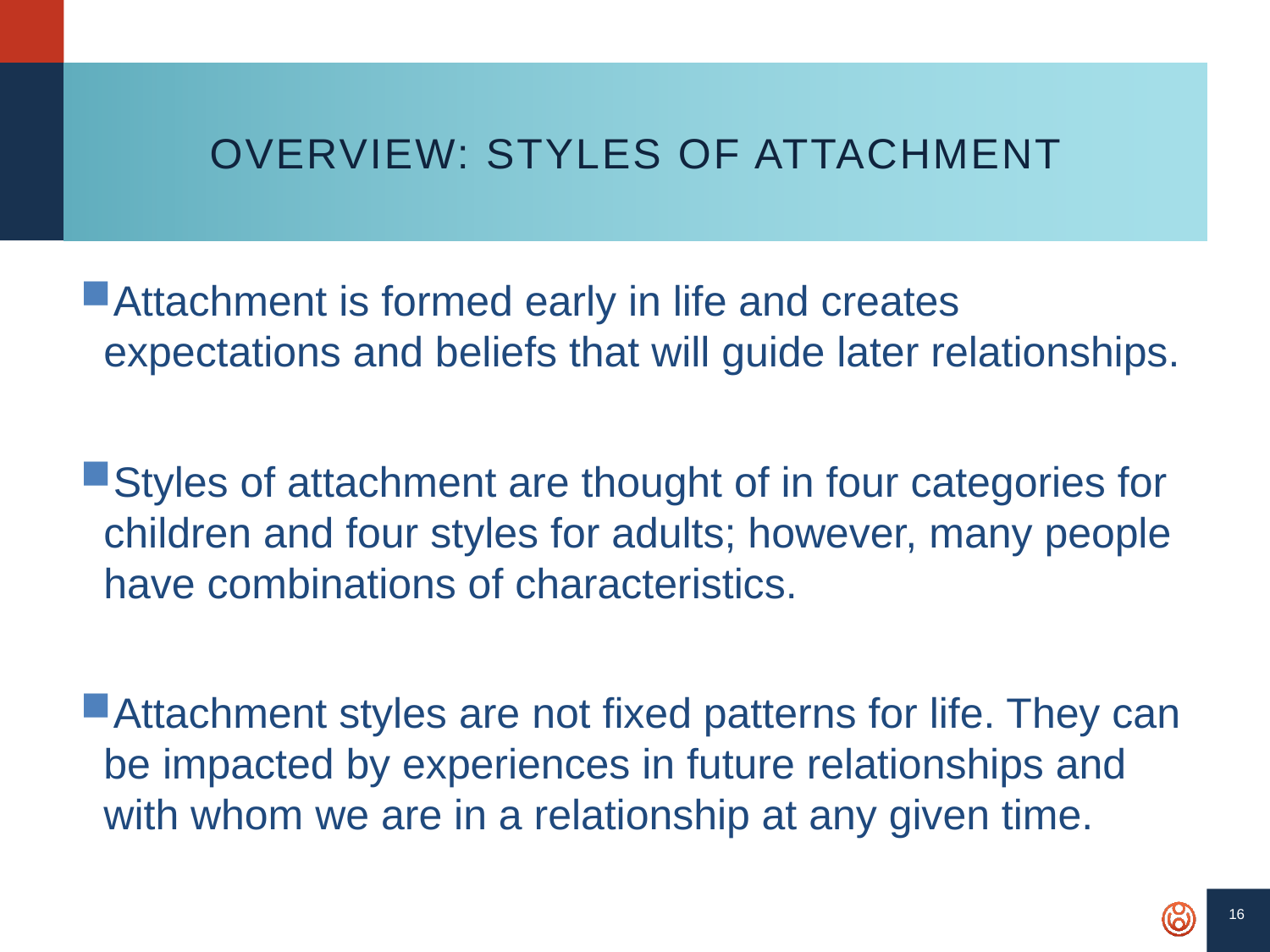

# OVERVIEW: STYLES of attachment
Attachment is formed early in life and creates  expectations and beliefs that will guide later relationships.

Styles of attachment are thought of in four categories for children and four styles for adults; however, many people have combinations of characteristics.

Attachment styles are not fixed patterns for life. They can be impacted by experiences in future relationships and with whom we are in a relationship at any given time.
16